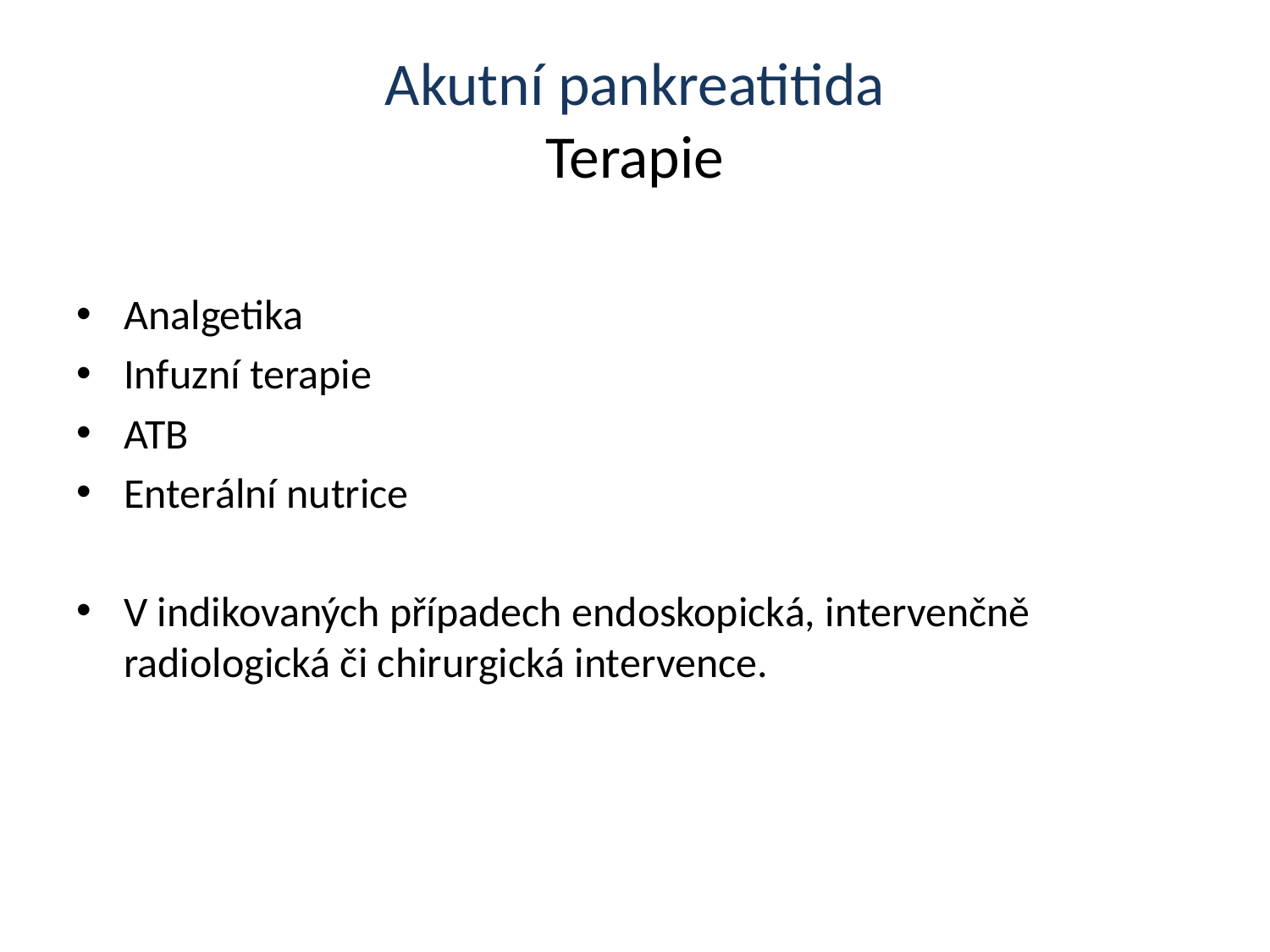

# Akutní pankreatitida Terapie

Analgetika
Infuzní terapie
ATB
Enterální nutrice

V indikovaných případech endoskopická, intervenčně radiologická či chirurgická intervence.